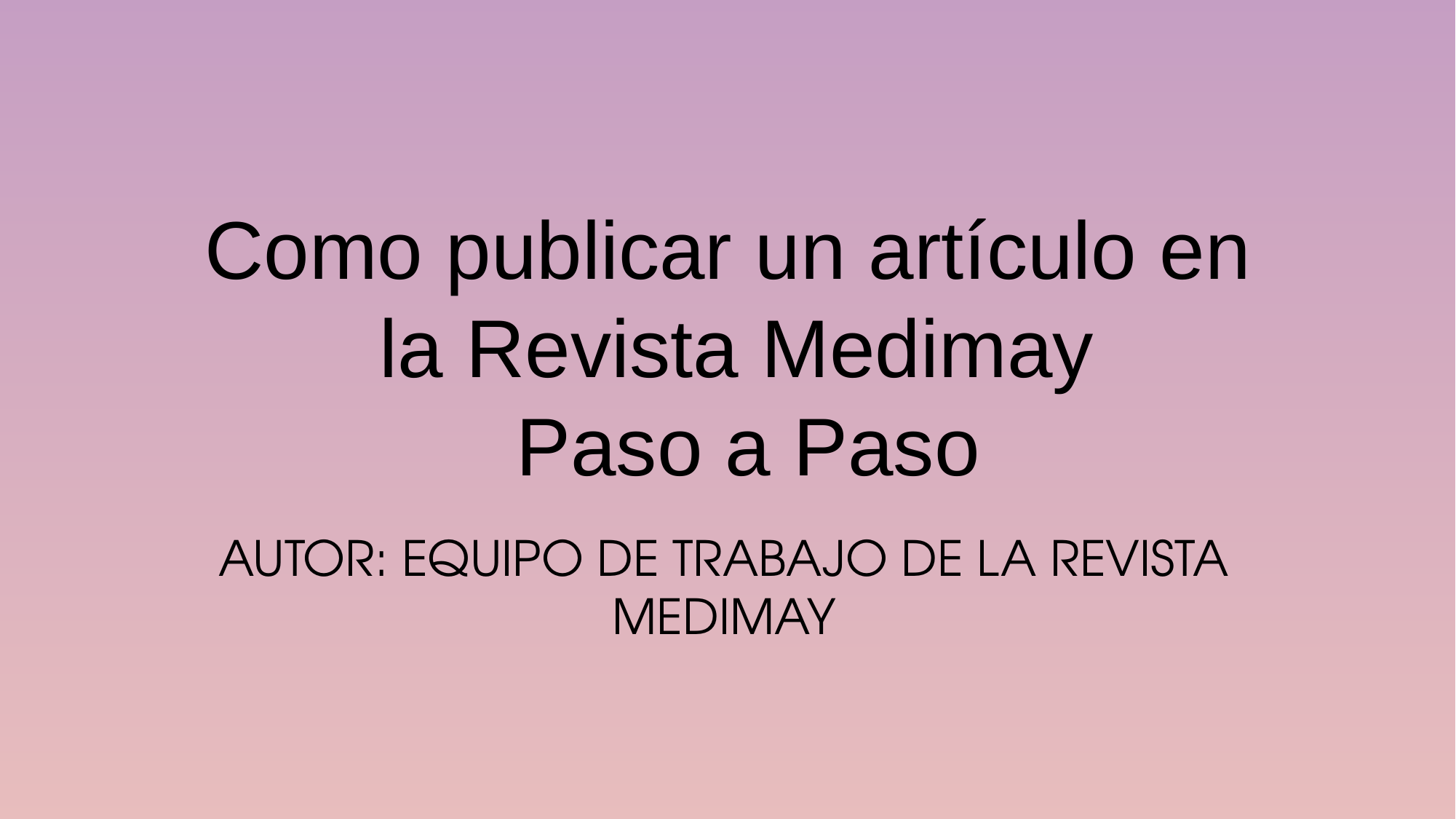

# Como publicar un artículo en la Revista Medimay Paso a Paso
Autor: Equipo de trabajo de la revista medimay